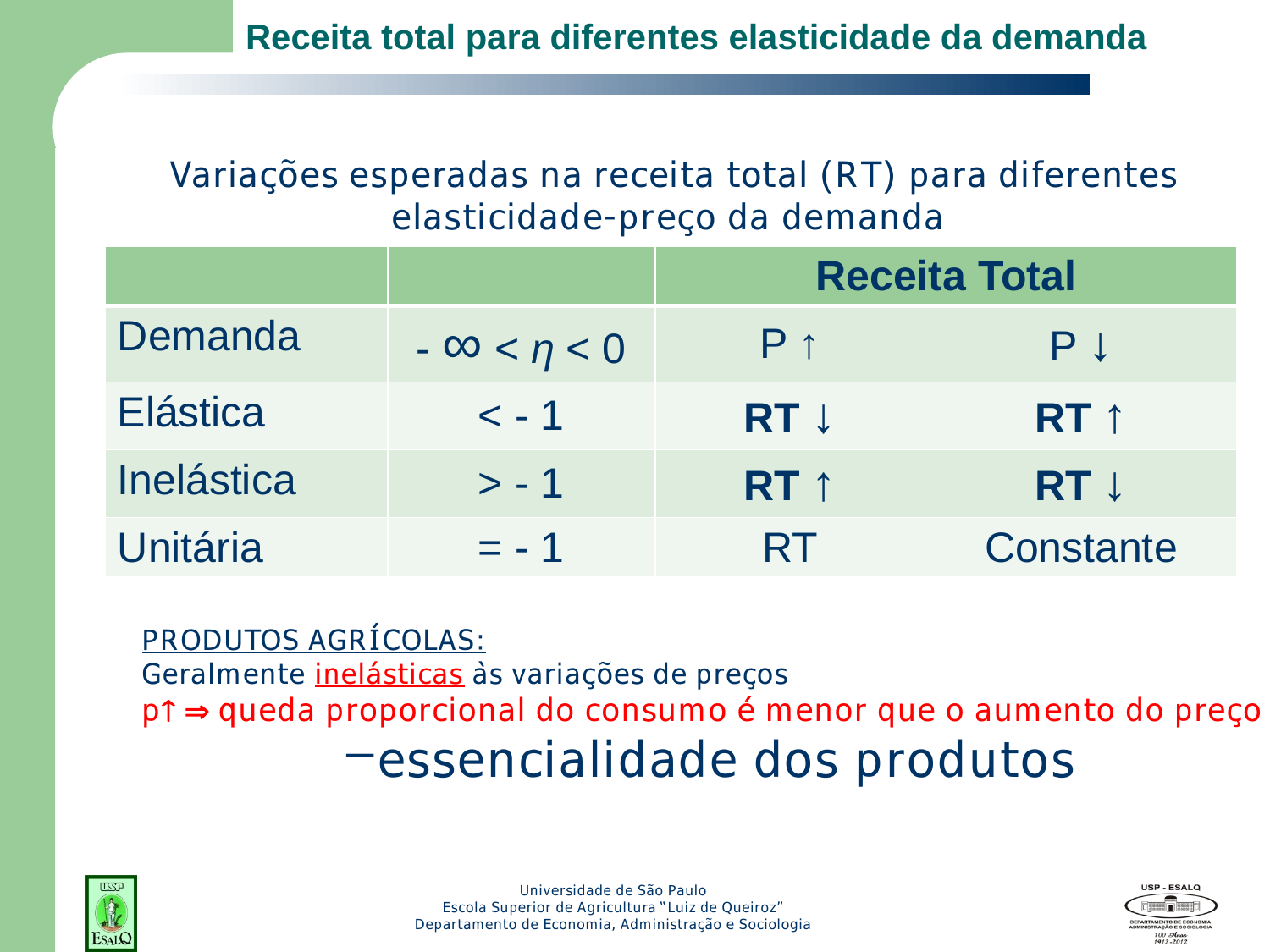

# Receita total para diferentes elasticidade da demanda
Variações esperadas na receita total (RT) para diferentes elasticidade-preço da demanda
|  |  | Receita Total |  |
| --- | --- | --- | --- |
| Demanda | - ∞ < η < 0 | P ↑ | P ↓ |
| Elástica | < - 1 | RT ↓ | RT ↑ |
| Inelástica | > - 1 | RT ↑ | RT ↓ |
| Unitária | = - 1 | RT | Constante |
PRODUTOS AGRÍCOLAS:
Geralmente inelásticas às variações de preços
p­ ⇒ queda proporcional do consumo é menor que o aumento do preço
essencialidade dos produtos